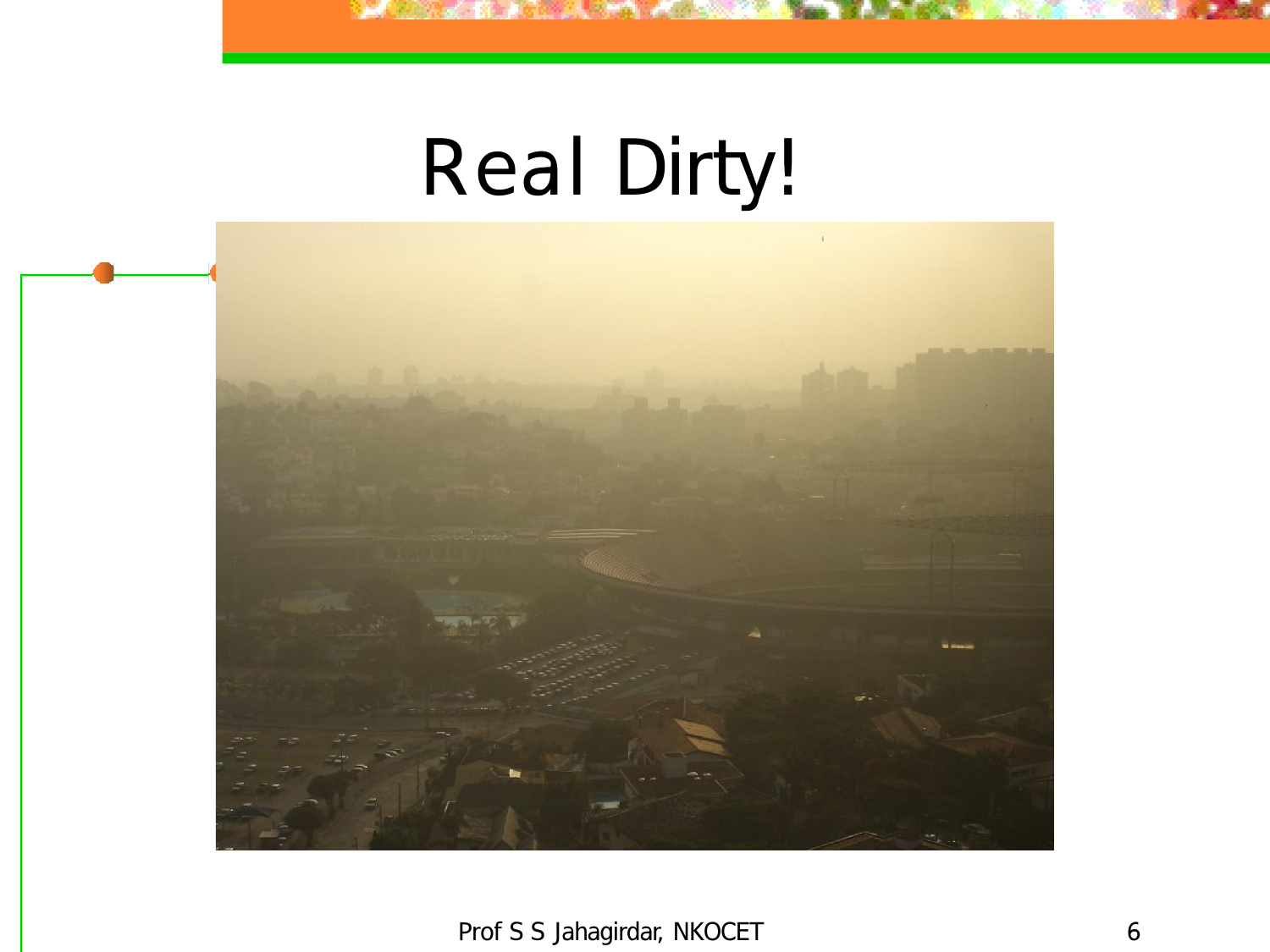

# Real Dirty!

Prof S S Jahagirdar, NKOCET
6